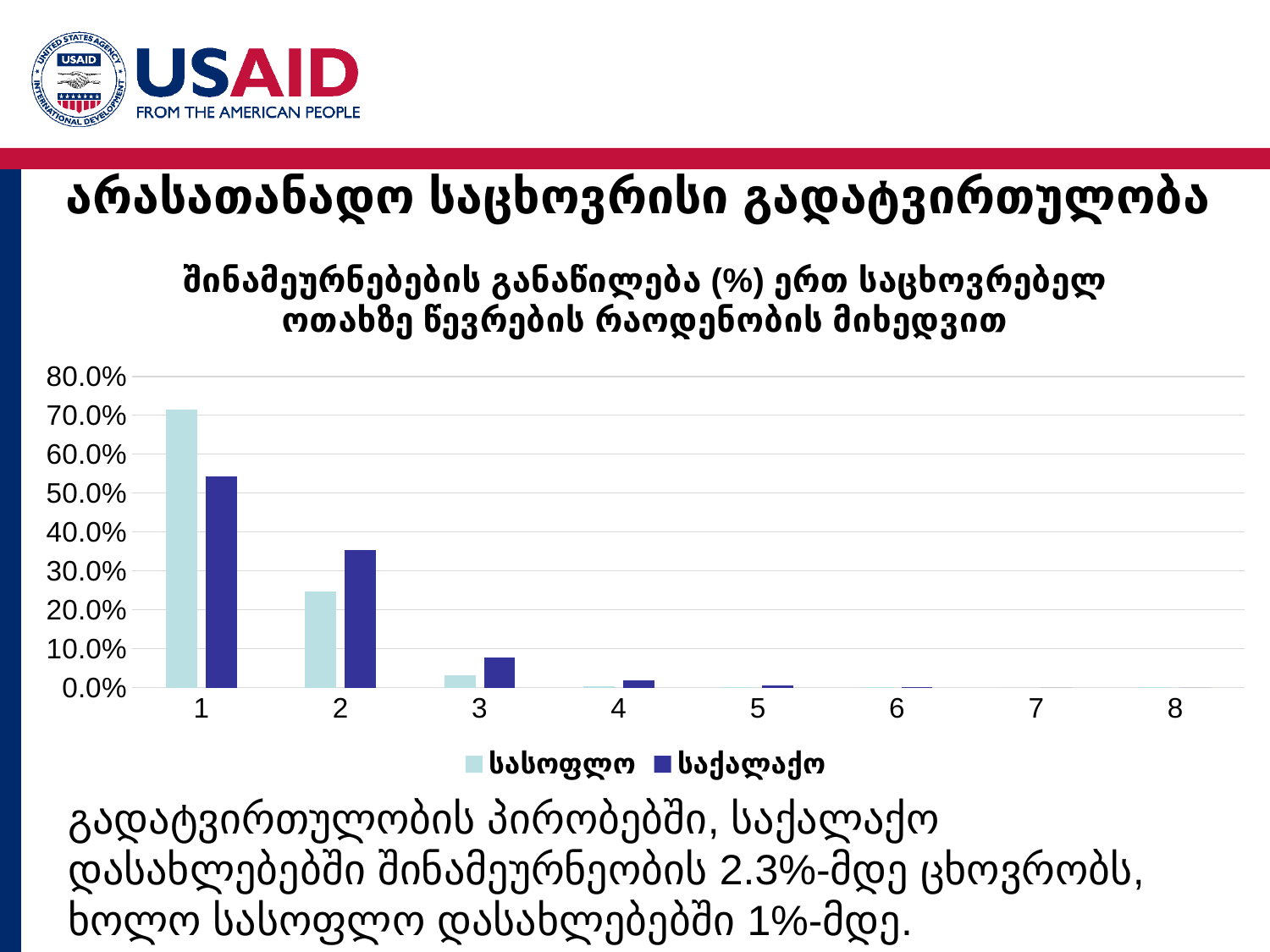

# არასათანადო საცხოვრისი გადატვირთულობა

### Chart: შინამეურნებების განაწილება (%) ერთ საცხოვრებელ ოთახზე წევრების რაოდენობის მიხედვით

| Category | სასოფლო | საქალაქო |
|---|---|---|
| 1 | 0.7138777240914644 | 0.5433146710276633 |
| 2 | 0.24759512885122184 | 0.3540586668015119 |
| 3 | 0.03136618771267115 | 0.0771229754856215 |
| 4 | 0.0036465757793637363 | 0.018047561045097586 |
| 5 | 0.001503782785724343 | 0.006179320059317411 |
| 6 | 0.001363201685957209 | 0.0012768036343295591 |
| 7 | 0.0 | 0.0 |
| 8 | 0.0006474057648039979 | 0.0 |
გადატვირთულობის პირობებში, საქალაქო დასახლებებში შინამეურნეობის 2.3%-მდე ცხოვრობს, ხოლო სასოფლო დასახლებებში 1%-მდე.